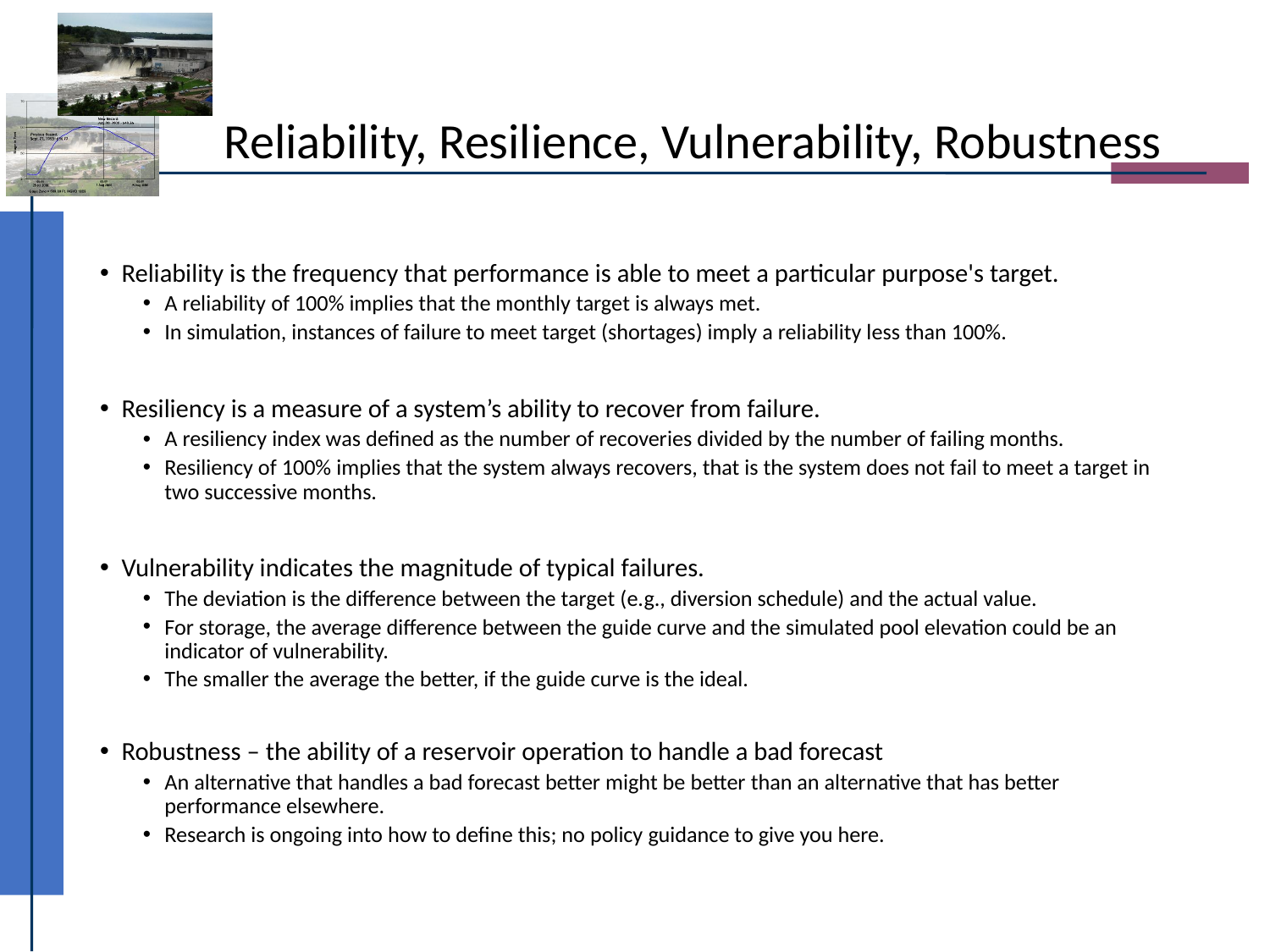

# Reliability, Resilience, Vulnerability, Robustness
Reliability is the frequency that performance is able to meet a particular purpose's target.
A reliability of 100% implies that the monthly target is always met.
In simulation, instances of failure to meet target (shortages) imply a reliability less than 100%.

Resiliency is a measure of a system’s ability to recover from failure.
A resiliency index was defined as the number of recoveries divided by the number of failing months.
Resiliency of 100% implies that the system always recovers, that is the system does not fail to meet a target in two successive months.

Vulnerability indicates the magnitude of typical failures.
The deviation is the difference between the target (e.g., diversion schedule) and the actual value.
For storage, the average difference between the guide curve and the simulated pool elevation could be an indicator of vulnerability.
The smaller the average the better, if the guide curve is the ideal.

Robustness – the ability of a reservoir operation to handle a bad forecast
An alternative that handles a bad forecast better might be better than an alternative that has better performance elsewhere.
Research is ongoing into how to define this; no policy guidance to give you here.